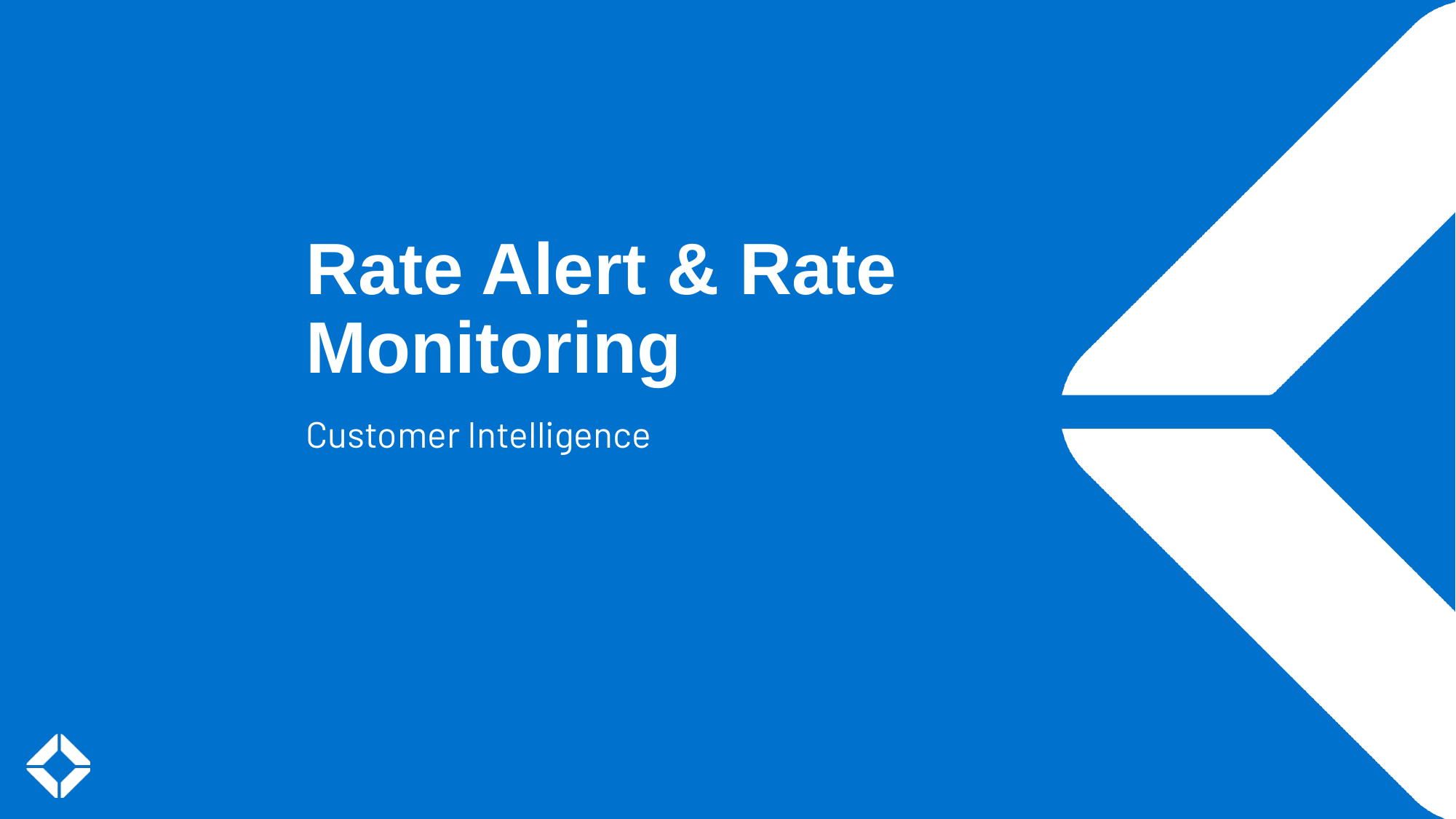

Rate Alert & Rate Monitoring
Customer Intelligence